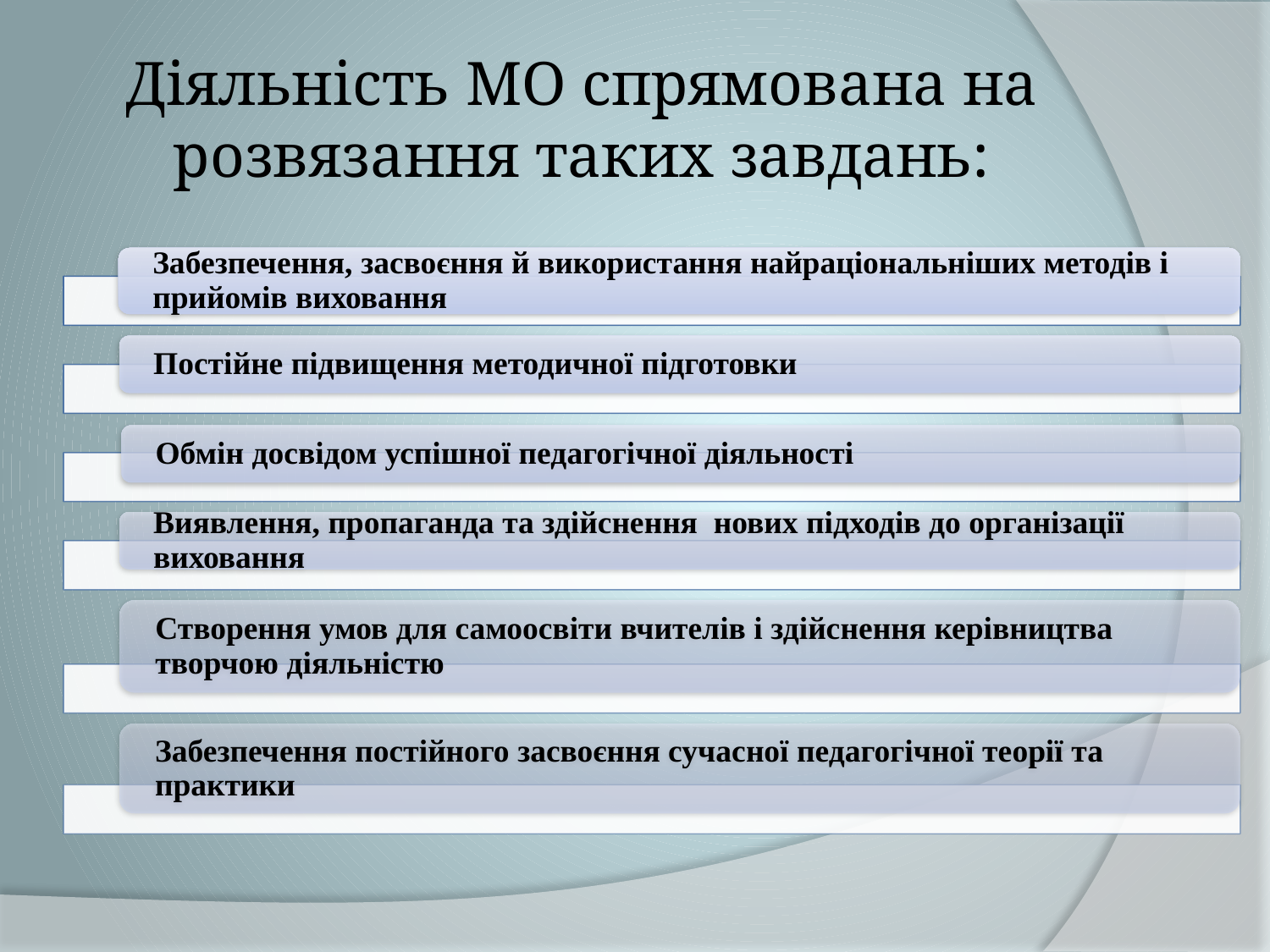

# Діяльність МО спрямована на розвязання таких завдань:
Забезпечення, засвоєння й використання найраціональніших методів і прийомів виховання
Постійне підвищення методичної підготовки
Обмін досвідом успішної педагогічної діяльності
Виявлення, пропаганда та здійснення  нових підходів до організації виховання
Створення умов для самоосвіти вчителів і здійснення керівництва творчою діяльністю
Забезпечення постійного засвоєння сучасної педагогічної теорії та практики